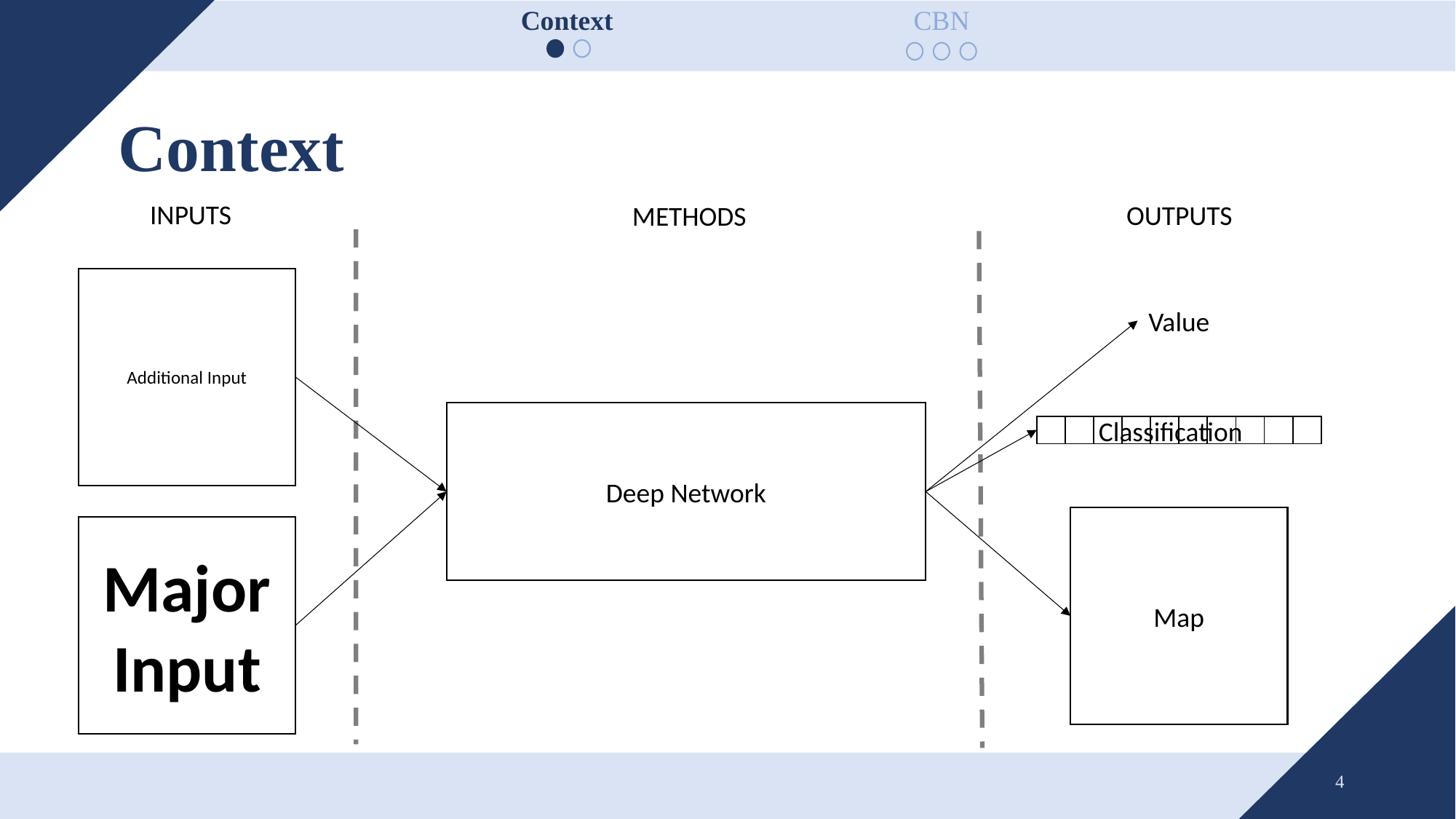

| Context | CBN |
| --- | --- |

# Context
INPUTS
OUTPUTS
METHODS
Additional Input
Value
Deep Network
Classification
|  |  |  |  |  |  |  |  |  |  |
| --- | --- | --- | --- | --- | --- | --- | --- | --- | --- |
Map
Major Input

4